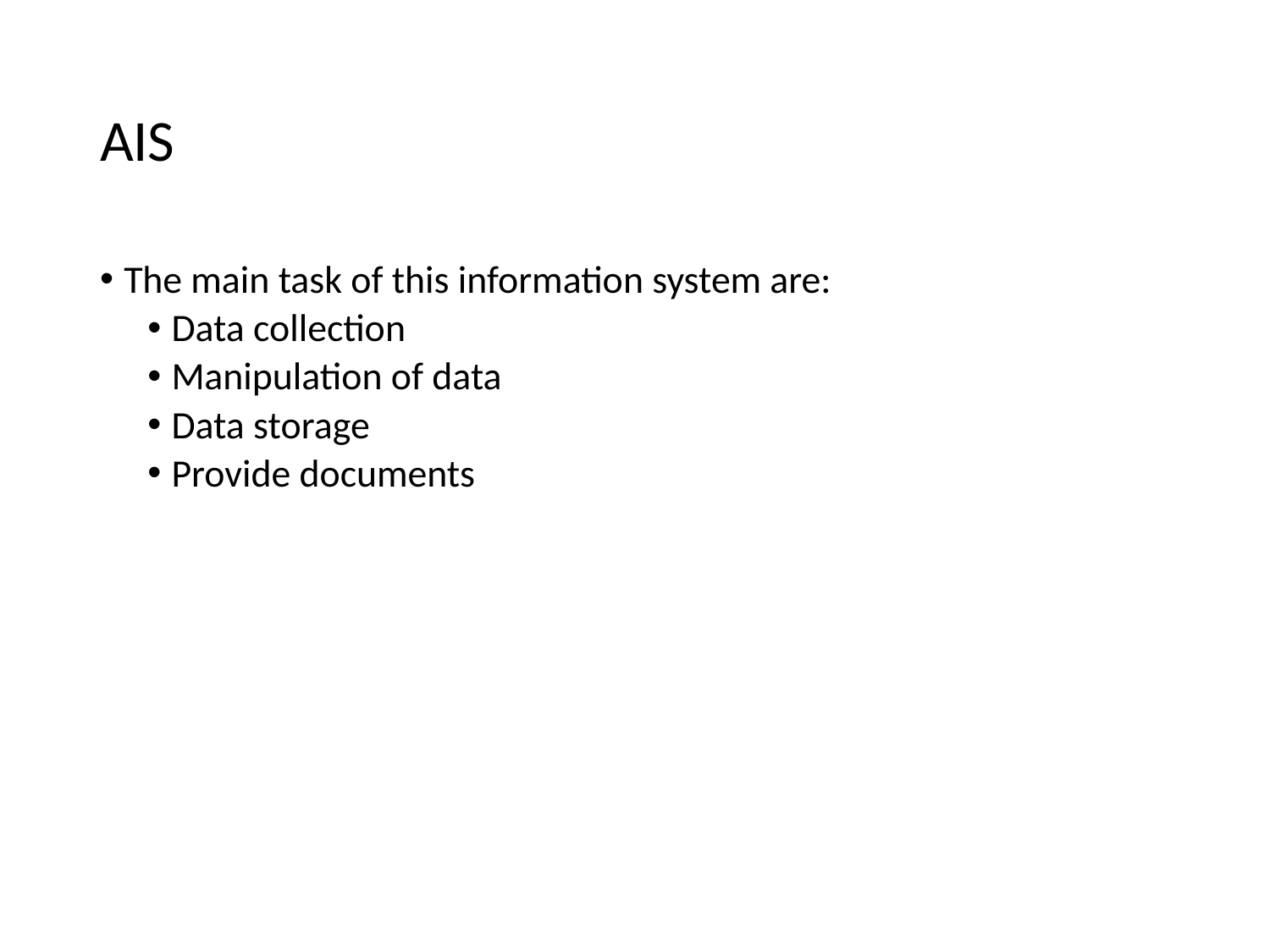

# AIS
The main task of this information system are:
Data collection
Manipulation of data
Data storage
Provide documents